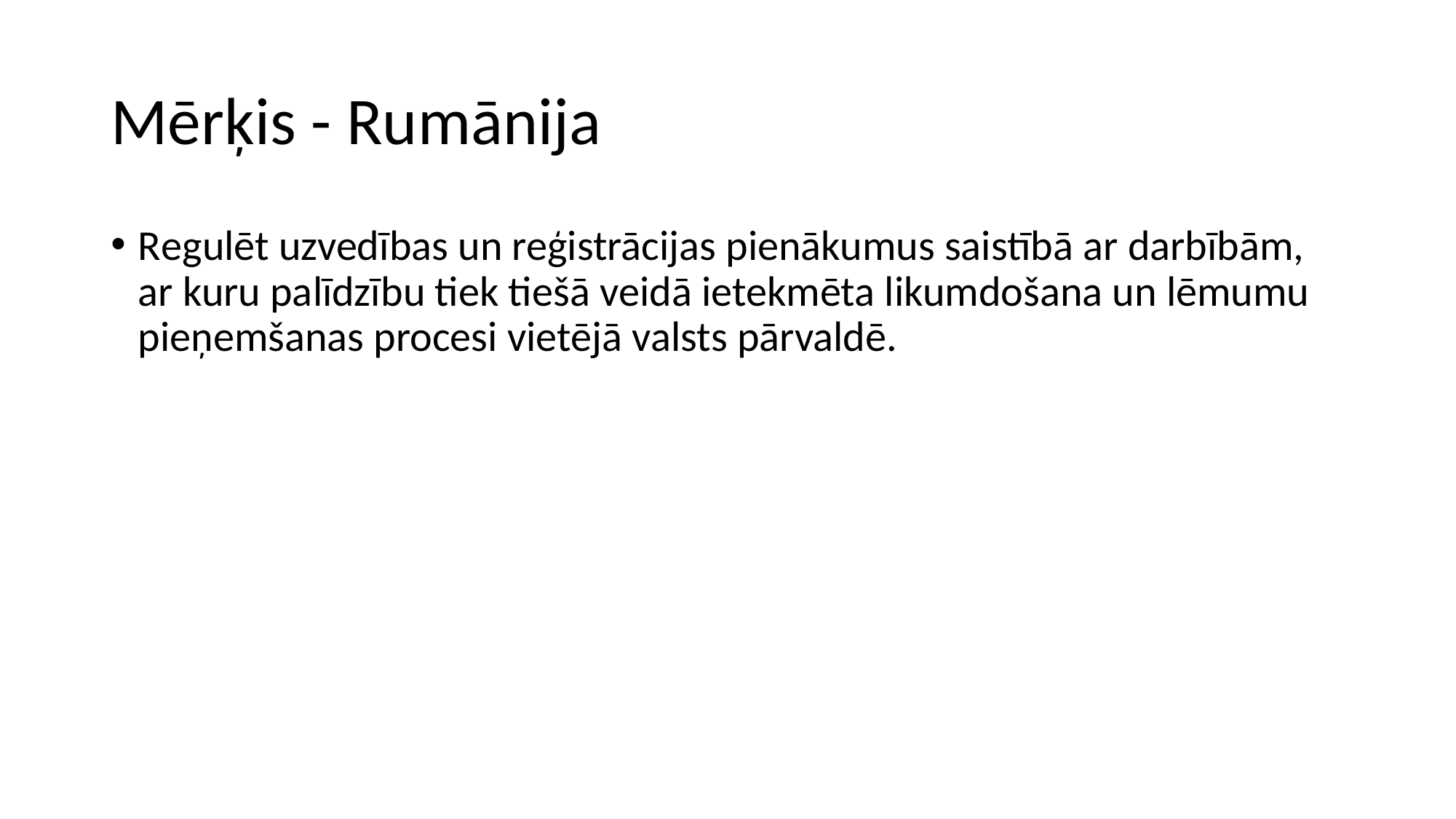

# Mērķis - Rumānija
Regulēt uzvedības un reģistrācijas pienākumus saistībā ar darbībām, ar kuru palīdzību tiek tiešā veidā ietekmēta likumdošana un lēmumu pieņemšanas procesi vietējā valsts pārvaldē.